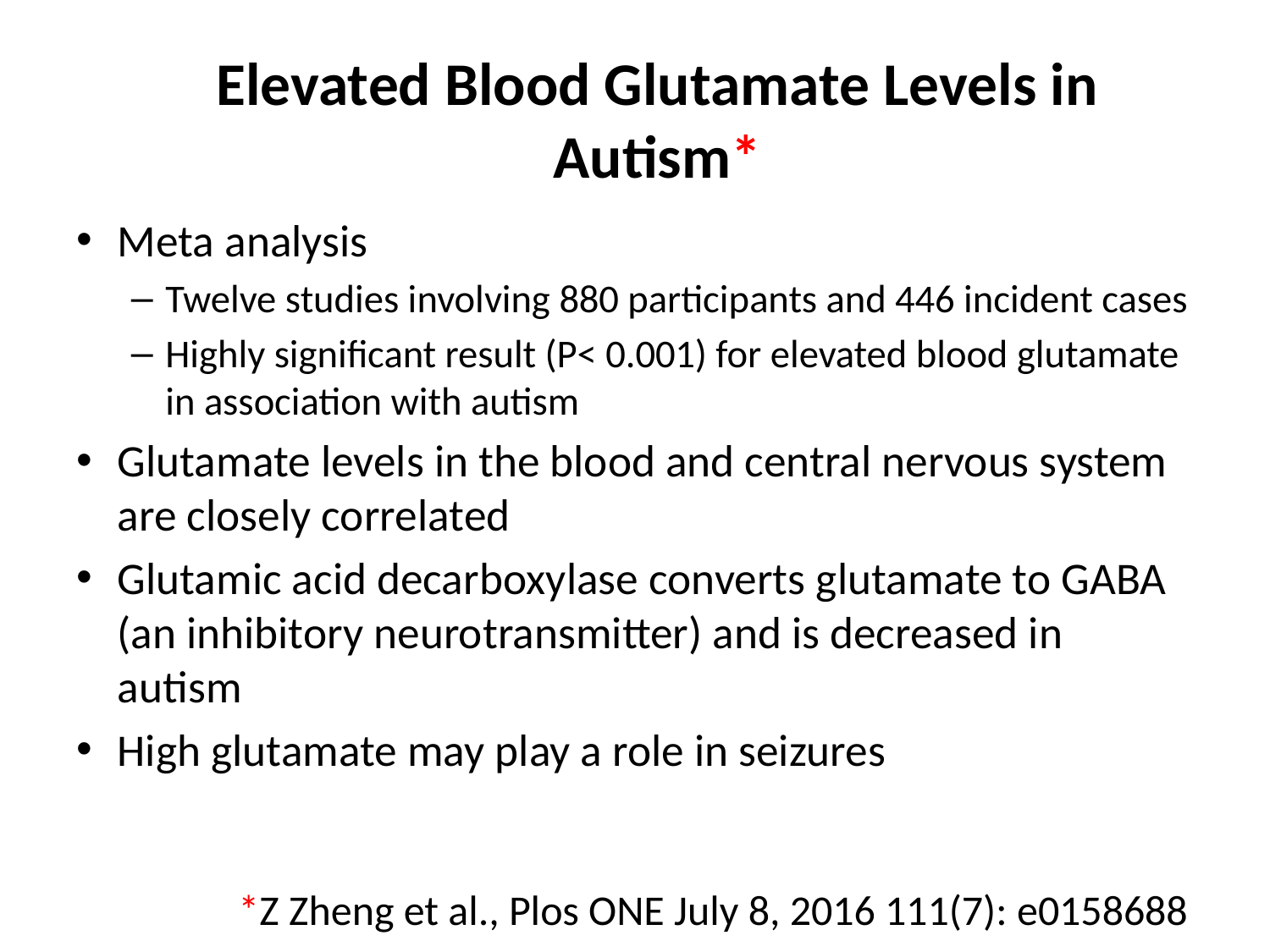

# Elevated Blood Glutamate Levels in Autism*
Meta analysis
Twelve studies involving 880 participants and 446 incident cases
Highly significant result (P< 0.001) for elevated blood glutamate  in association with autism
Glutamate levels in the blood and central nervous system are closely correlated
Glutamic acid decarboxylase converts glutamate to GABA (an inhibitory neurotransmitter) and is decreased in autism
High glutamate may play a role in seizures

*Z Zheng et al., Plos ONE July 8, 2016 111(7): e0158688